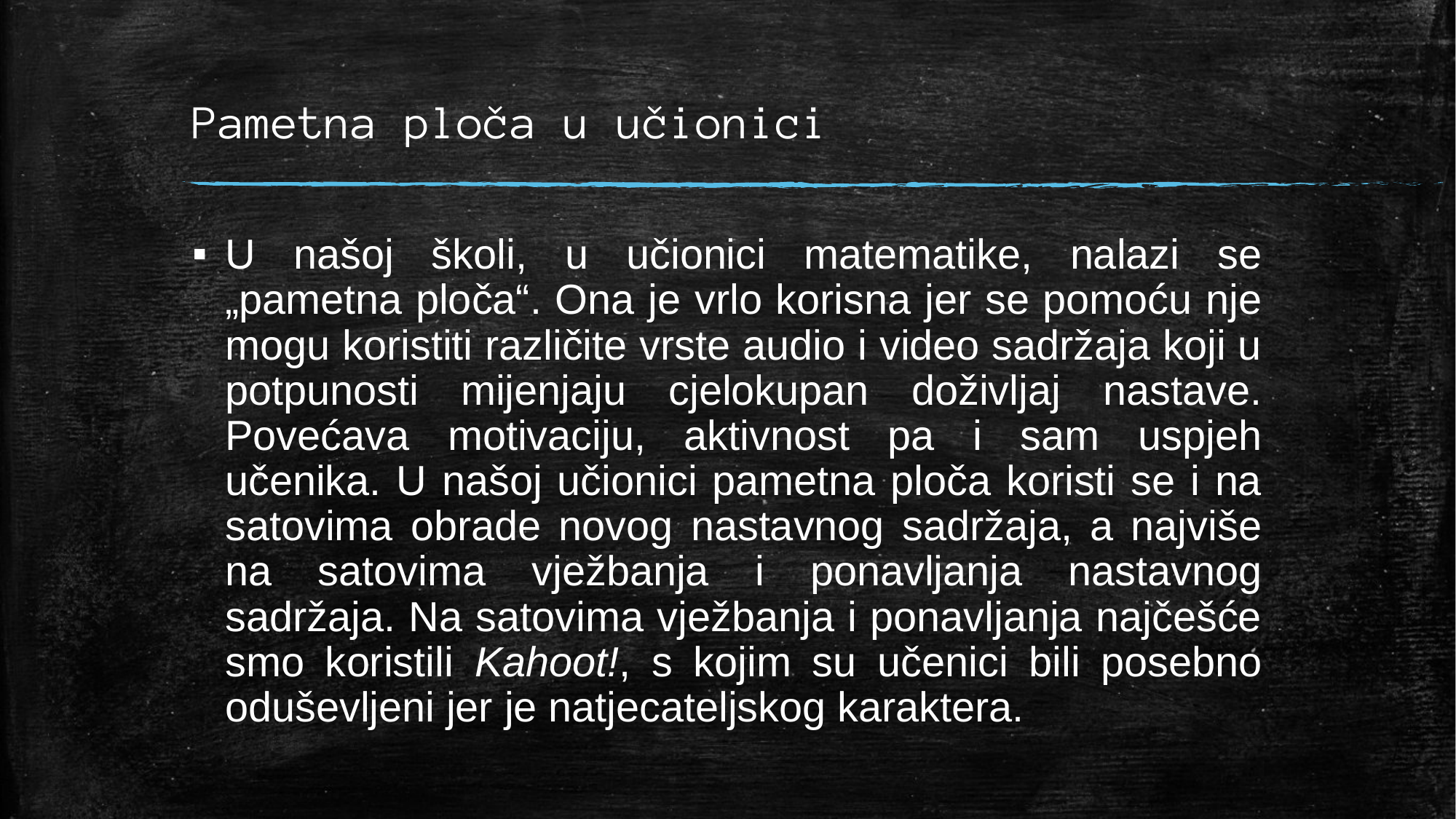

# Pametna ploča u učionici
U našoj školi, u učionici matematike, nalazi se „pametna ploča“. Ona je vrlo korisna jer se pomoću nje mogu koristiti različite vrste audio i video sadržaja koji u potpunosti mijenjaju cjelokupan doživljaj nastave. Povećava motivaciju, aktivnost pa i sam uspjeh učenika. U našoj učionici pametna ploča koristi se i na satovima obrade novog nastavnog sadržaja, a najviše na satovima vježbanja i ponavljanja nastavnog sadržaja. Na satovima vježbanja i ponavljanja najčešće smo koristili Kahoot!, s kojim su učenici bili posebno oduševljeni jer je natjecateljskog karaktera.